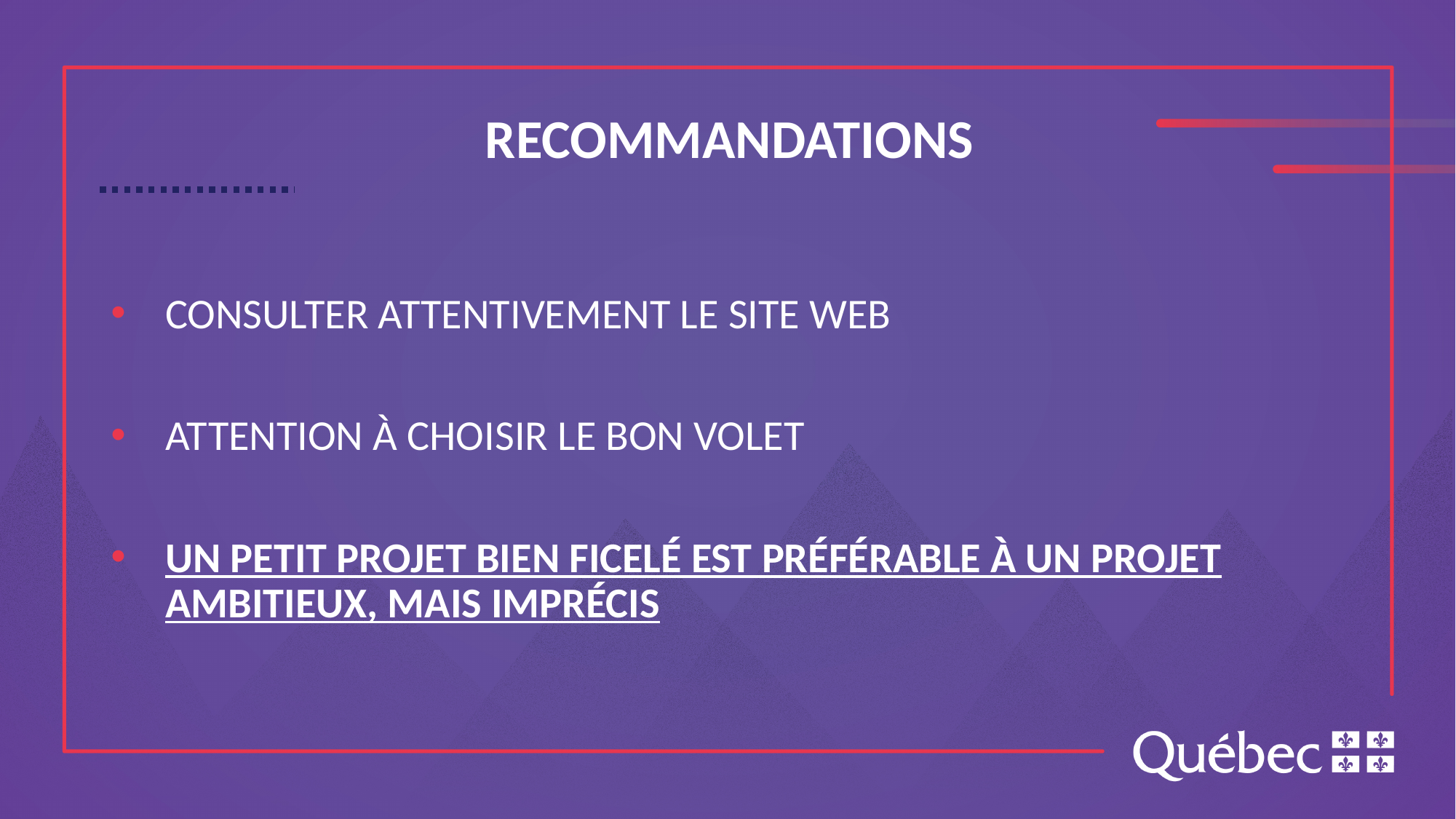

# RECOMMANDATIONS
CONSULTER ATTENTIVEMENT LE SITE WEB

ATTENTION À CHOISIR LE BON VOLET

UN PETIT PROJET BIEN FICELÉ EST PRÉFÉRABLE À UN PROJET AMBITIEUX, MAIS IMPRÉCIS